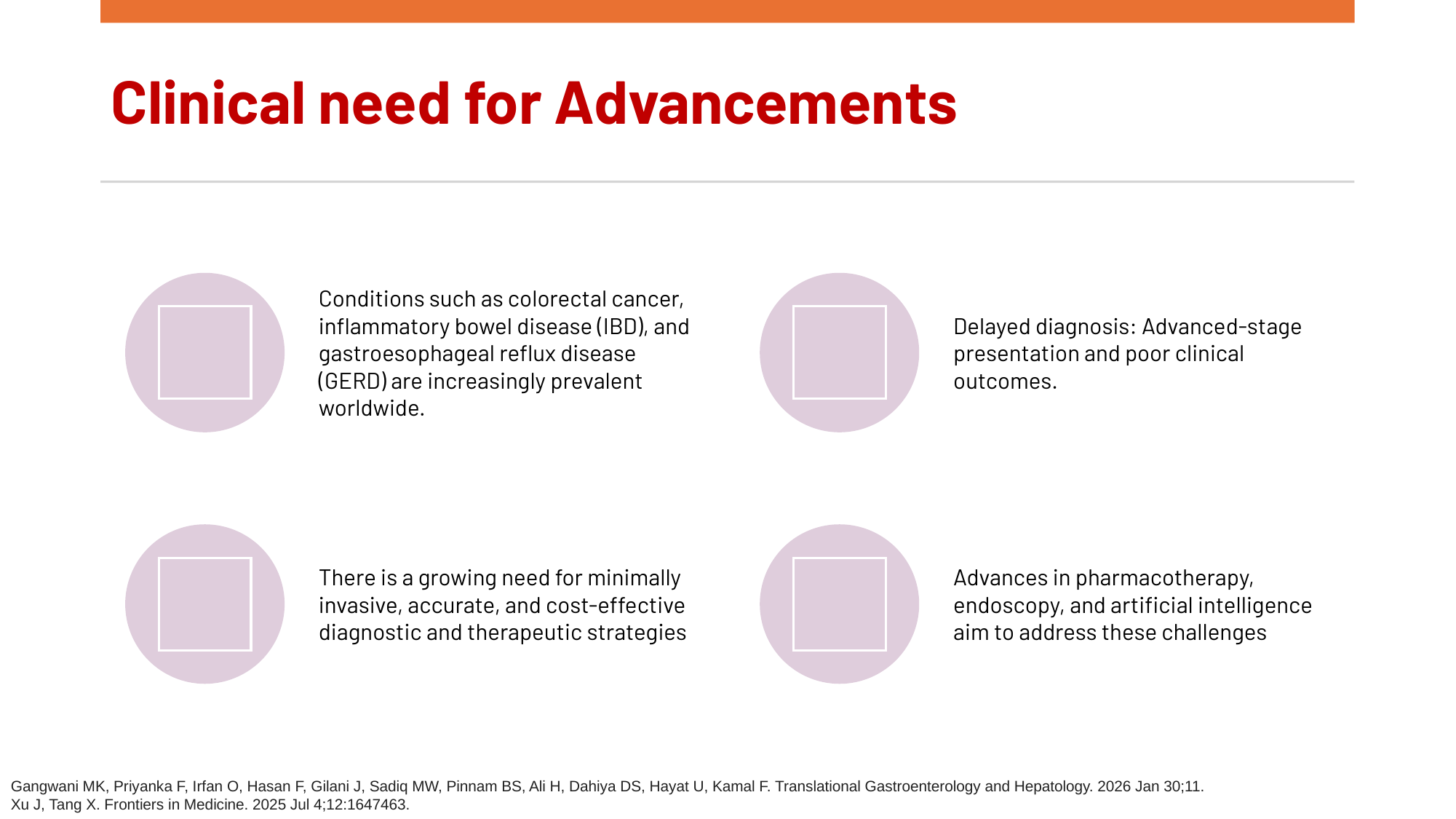

# Clinical need for Advancements

Conditions such as colorectal cancer, inflammatory bowel disease (IBD), and gastroesophageal reflux disease (GERD) are increasingly prevalent worldwide.
Delayed diagnosis: Advanced-stage presentation and poor clinical outcomes.
There is a growing need for minimally invasive, accurate, and cost-effective diagnostic and therapeutic strategies
Advances in pharmacotherapy, endoscopy, and artificial intelligence aim to address these challenges
Gangwani MK, Priyanka F, Irfan O, Hasan F, Gilani J, Sadiq MW, Pinnam BS, Ali H, Dahiya DS, Hayat U, Kamal F. Translational Gastroenterology and Hepatology. 2026 Jan 30;11.
Xu J, Tang X. Frontiers in Medicine. 2025 Jul 4;12:1647463.